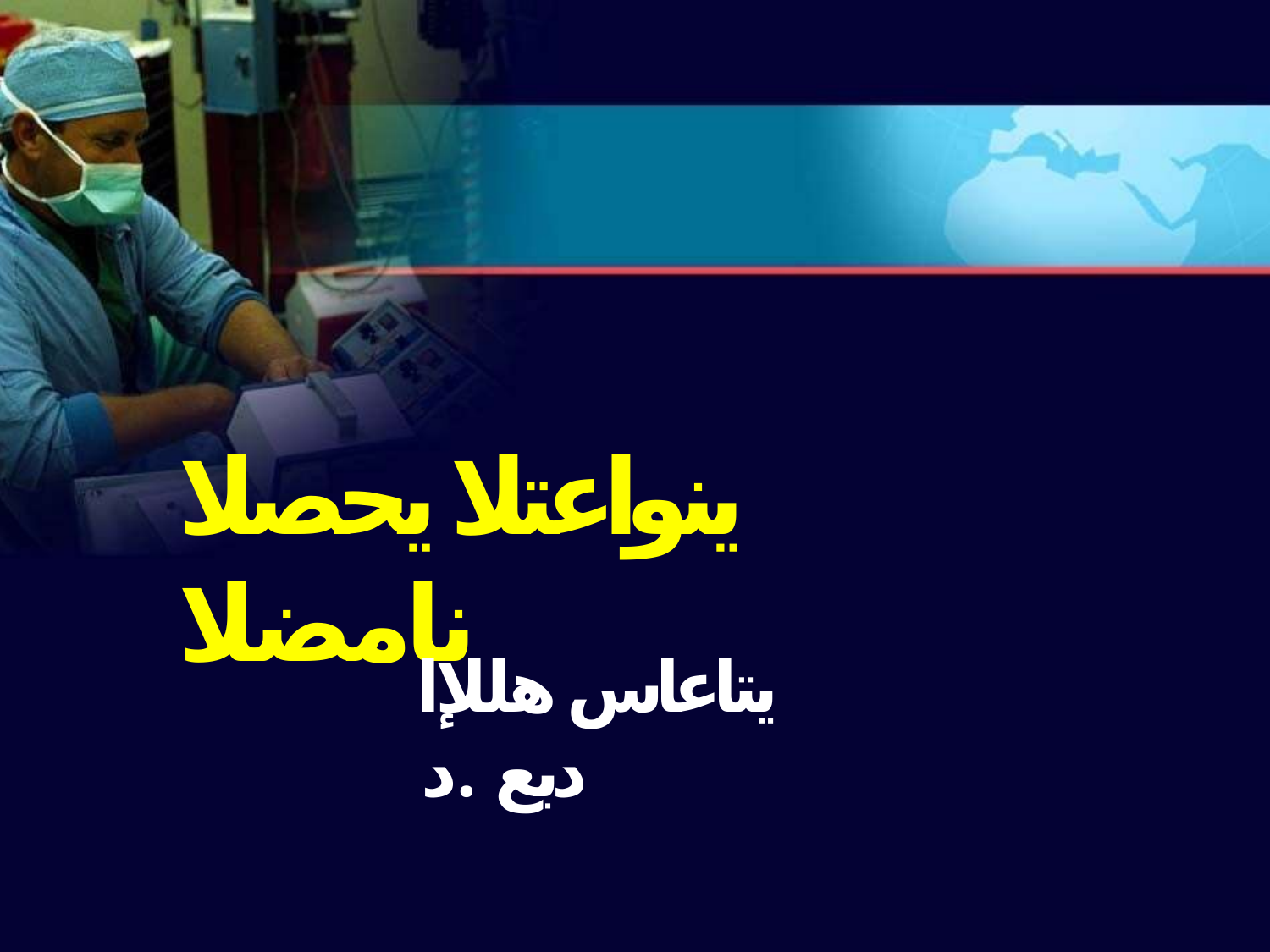

ينواعتلا يحصلا نامضلا
يتاعاس هللإا دبع .د